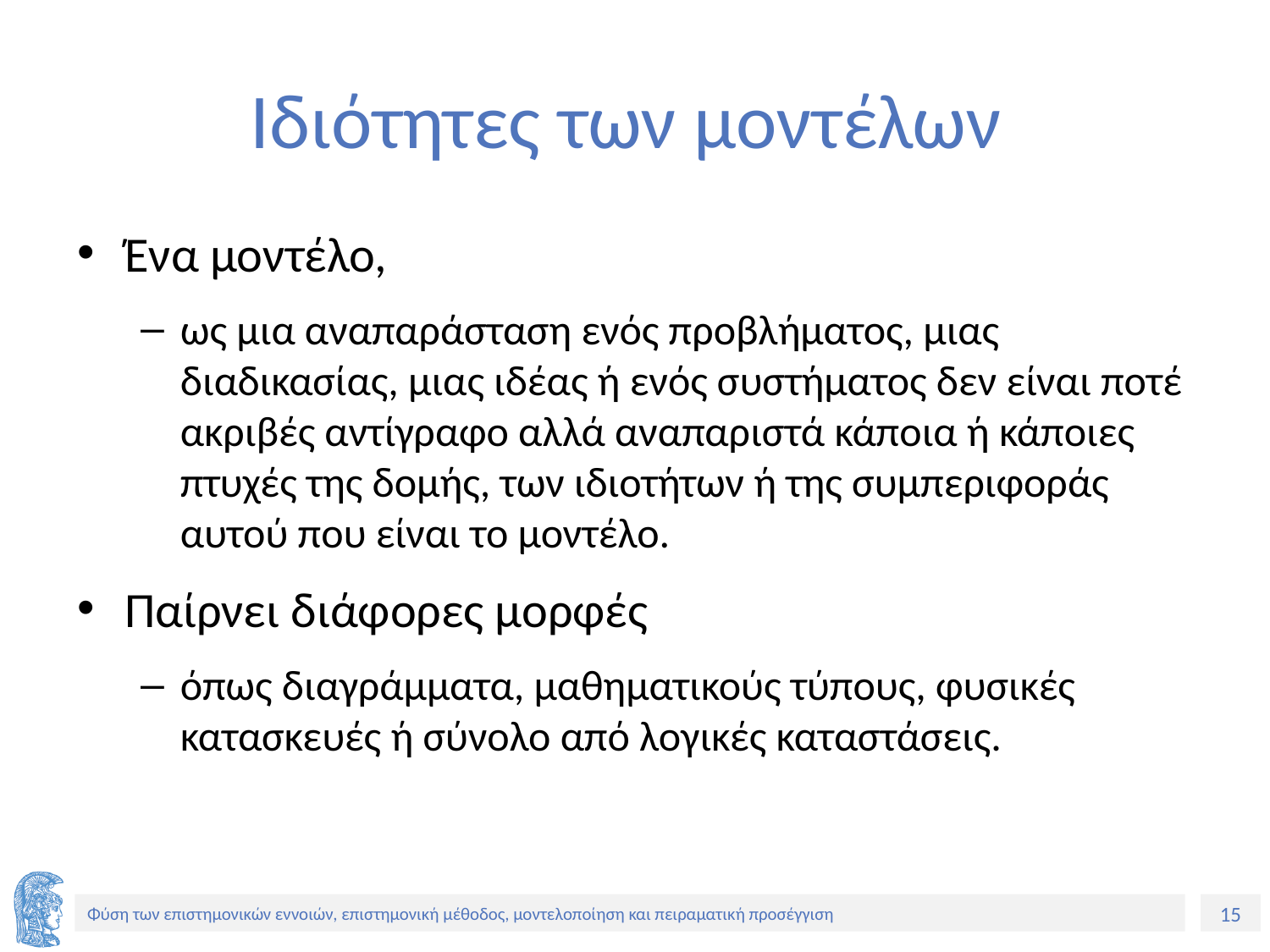

# Ιδιότητες των μοντέλων
Ένα μοντέλο,
ως μια αναπαράσταση ενός προβλήματος, μιας διαδικασίας, μιας ιδέας ή ενός συστήματος δεν είναι ποτέ ακριβές αντίγραφο αλλά αναπαριστά κάποια ή κάποιες πτυχές της δομής, των ιδιοτήτων ή της συμπεριφοράς αυτού που είναι το μοντέλο.
Παίρνει διάφορες μορφές
όπως διαγράμματα, μαθηματικούς τύπους, φυσικές κατασκευές ή σύνολο από λογικές καταστάσεις.